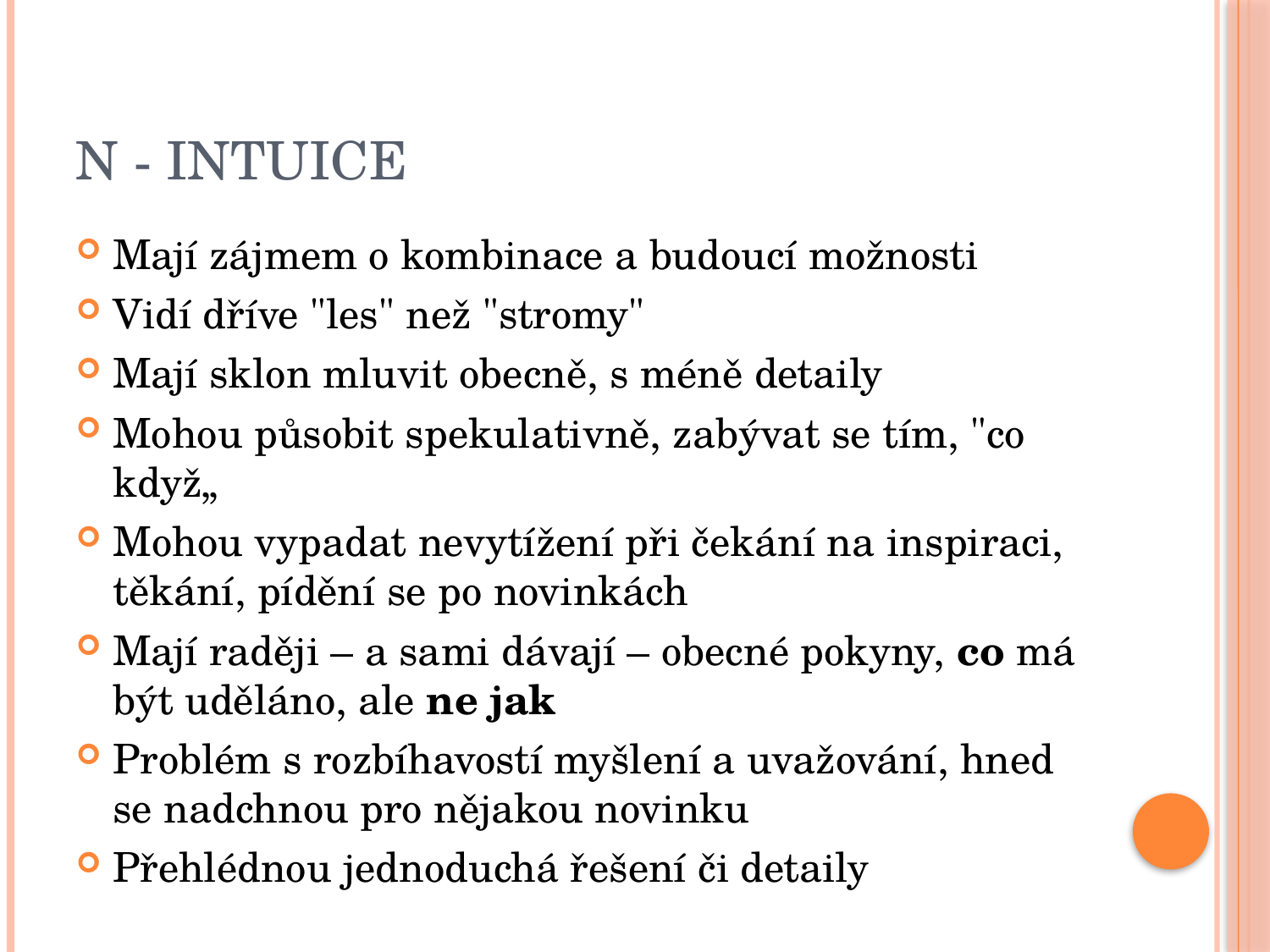

# N - intuice
Mají zájmem o kombinace a budoucí možnosti
Vidí dříve "les" než "stromy"
Mají sklon mluvit obecně, s méně detaily
Mohou působit spekulativně, zabývat se tím, "co když„
Mohou vypadat nevytížení při čekání na inspiraci, těkání, pídění se po novinkách
Mají raději – a sami dávají – obecné pokyny, co má být uděláno, ale ne jak
Problém s rozbíhavostí myšlení a uvažování, hned se nadchnou pro nějakou novinku
Přehlédnou jednoduchá řešení či detaily